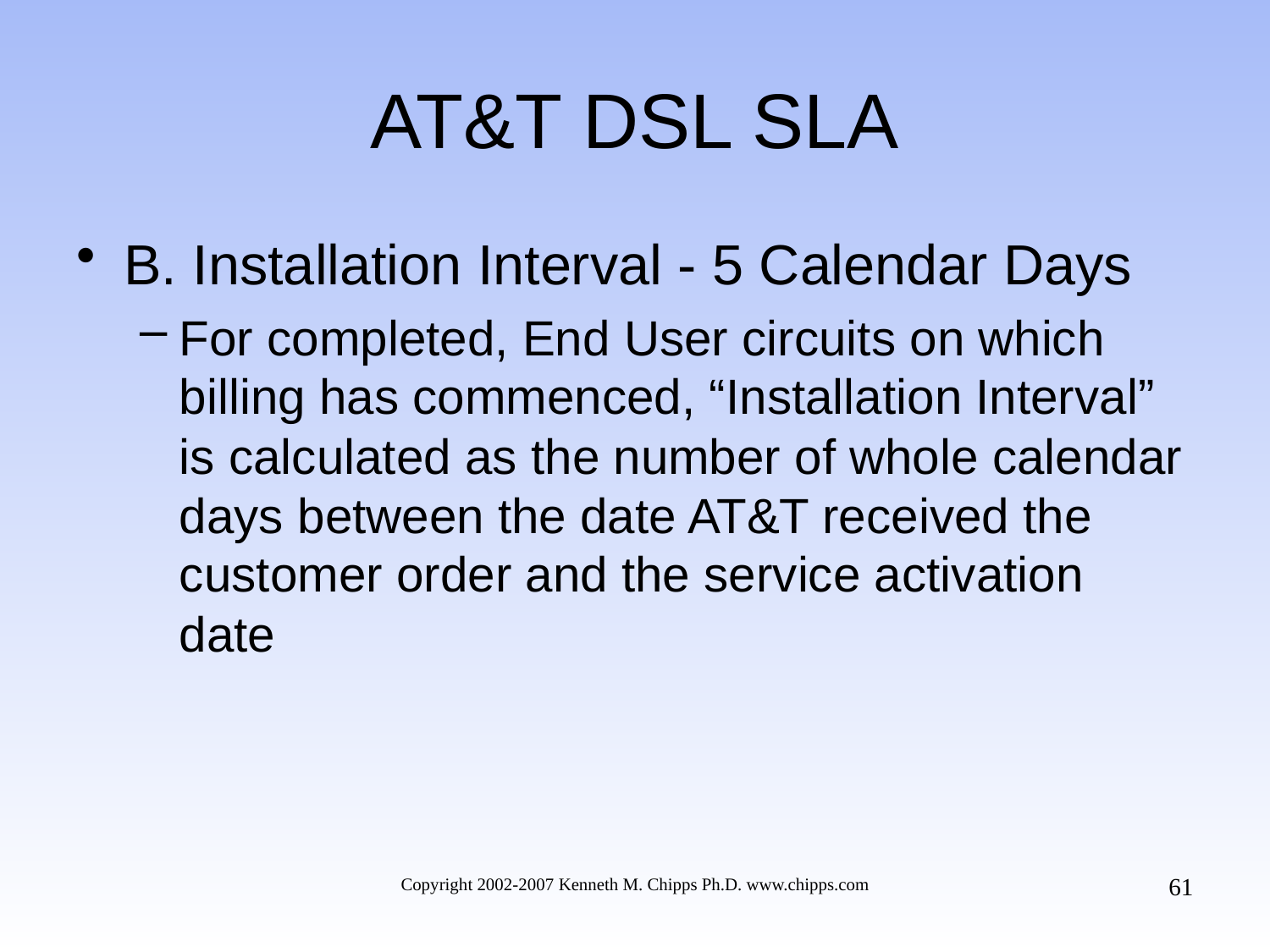

# AT&T DSL SLA
B. Installation Interval - 5 Calendar Days
For completed, End User circuits on which billing has commenced, “Installation Interval” is calculated as the number of whole calendar days between the date AT&T received the customer order and the service activation date
61
Copyright 2002-2007 Kenneth M. Chipps Ph.D. www.chipps.com